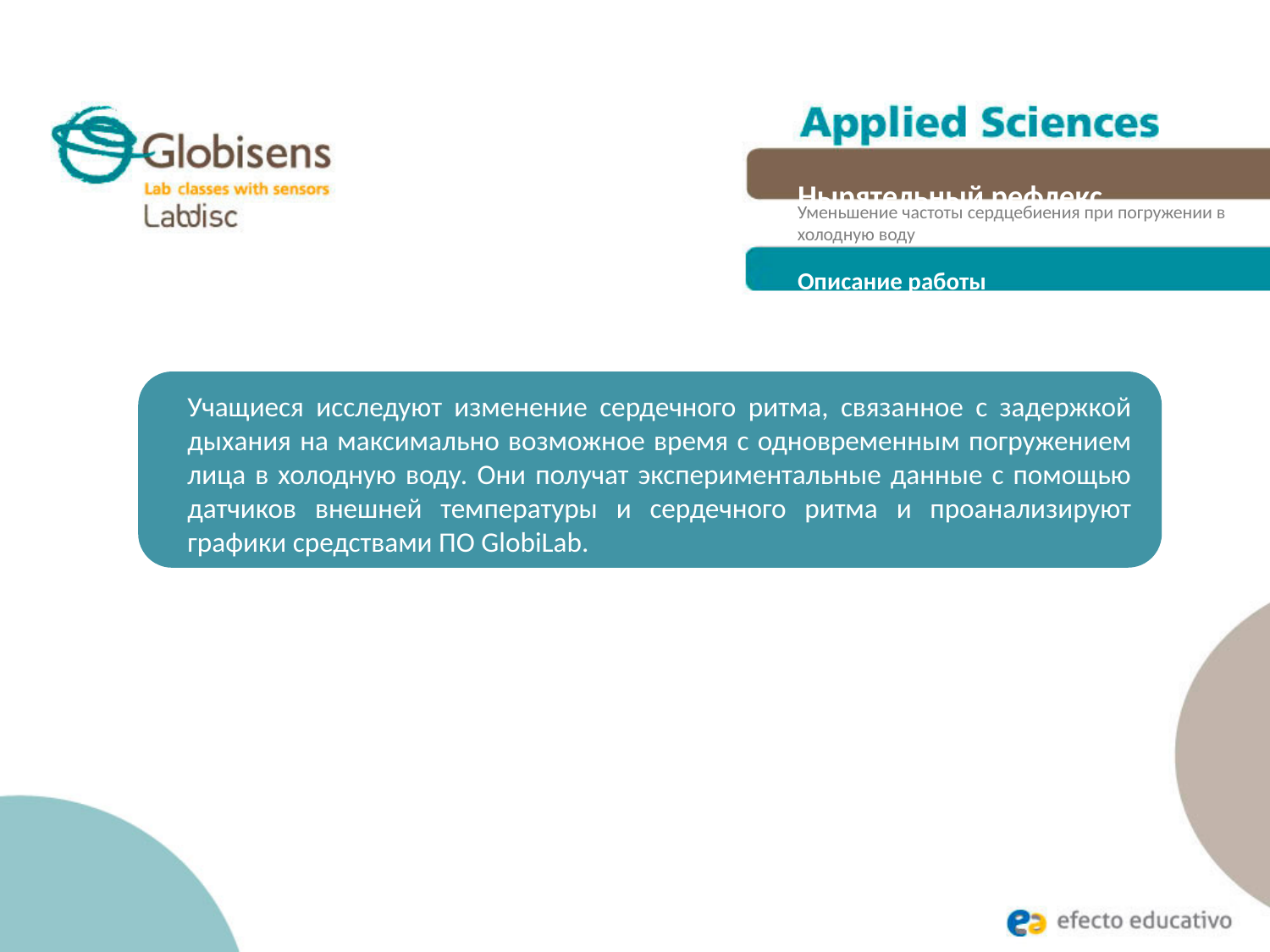

Нырятельный рефлекс
Уменьшение частоты сердцебиения при погружении в холодную воду
Описание работы

Учащиеся исследуют изменение сердечного ритма, связанное с задержкой дыхания на максимально возможное время с одновременным погружением лица в холодную воду. Они получат экспериментальные данные с помощью датчиков внешней температуры и сердечного ритма и проанализируют графики средствами ПО GlobiLab.